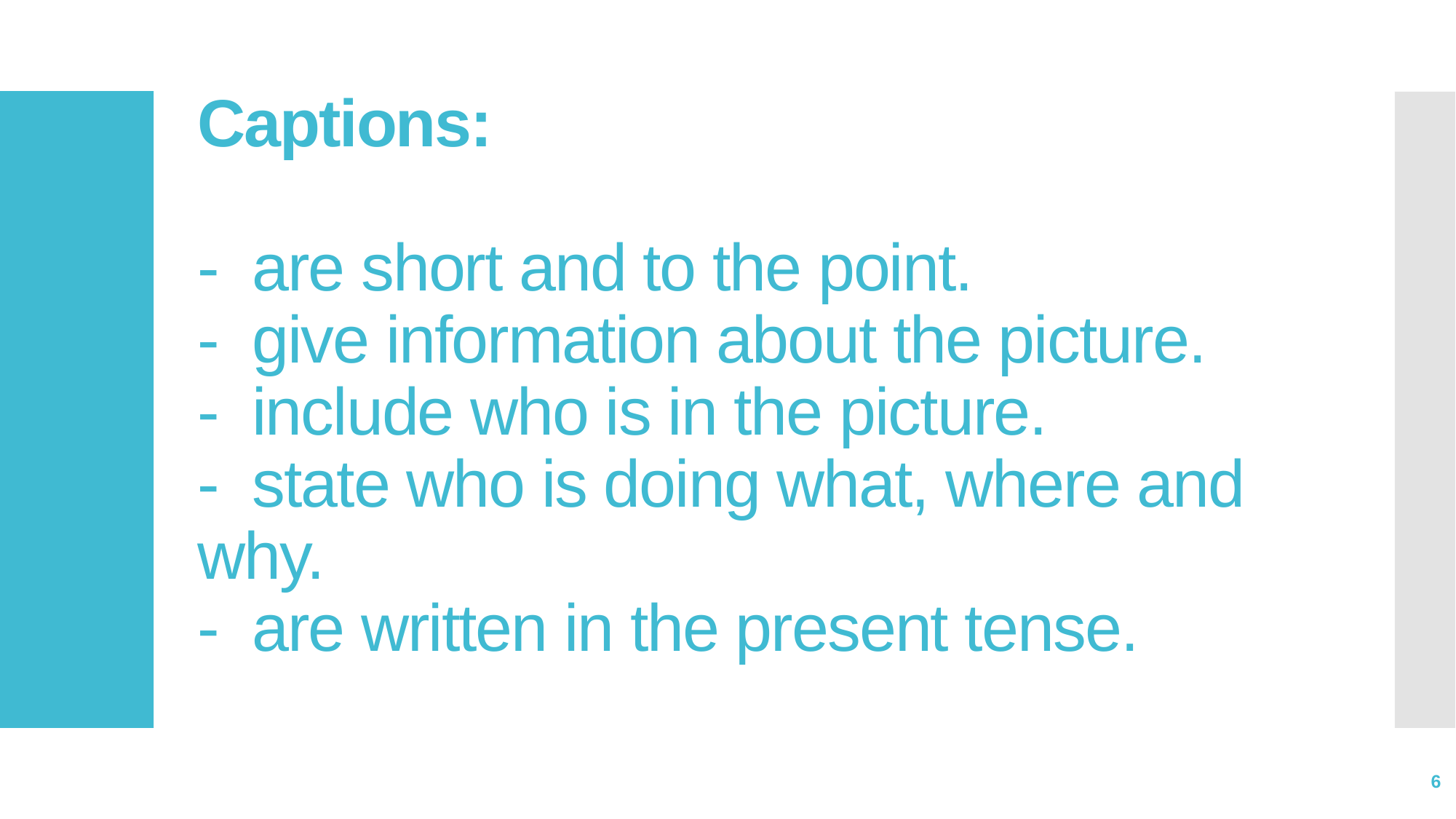

Captions:
-  are short and to the point.
-  give information about the picture.
-  include who is in the picture.
-  state who is doing what, where and why.
-  are written in the present tense.

6